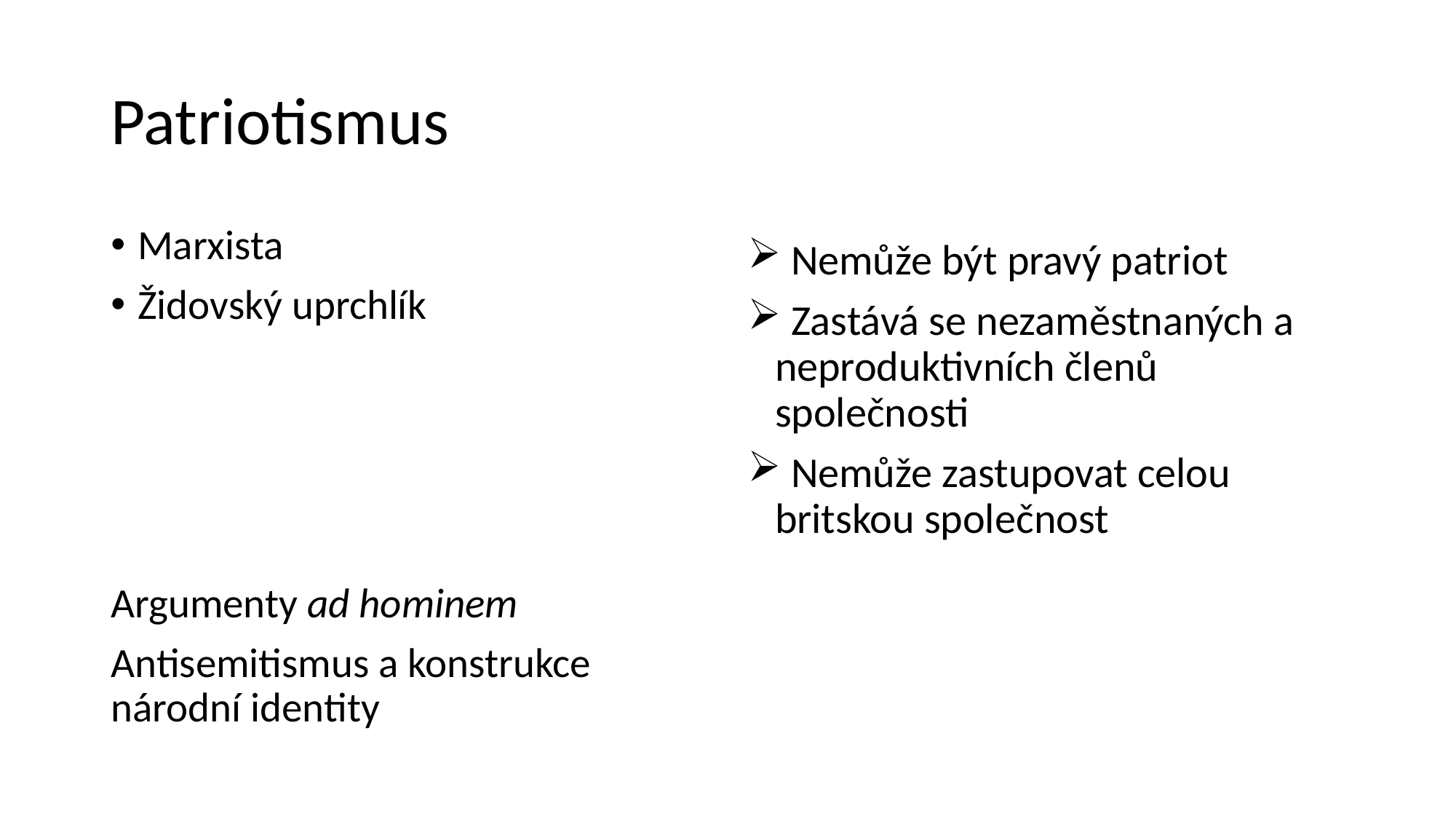

# Patriotismus
Marxista
Židovský uprchlík

Argumenty ad hominem
Antisemitismus a konstrukce národní identity
 Nemůže být pravý patriot
 Zastává se nezaměstnaných a neproduktivních členů společnosti
 Nemůže zastupovat celou britskou společnost